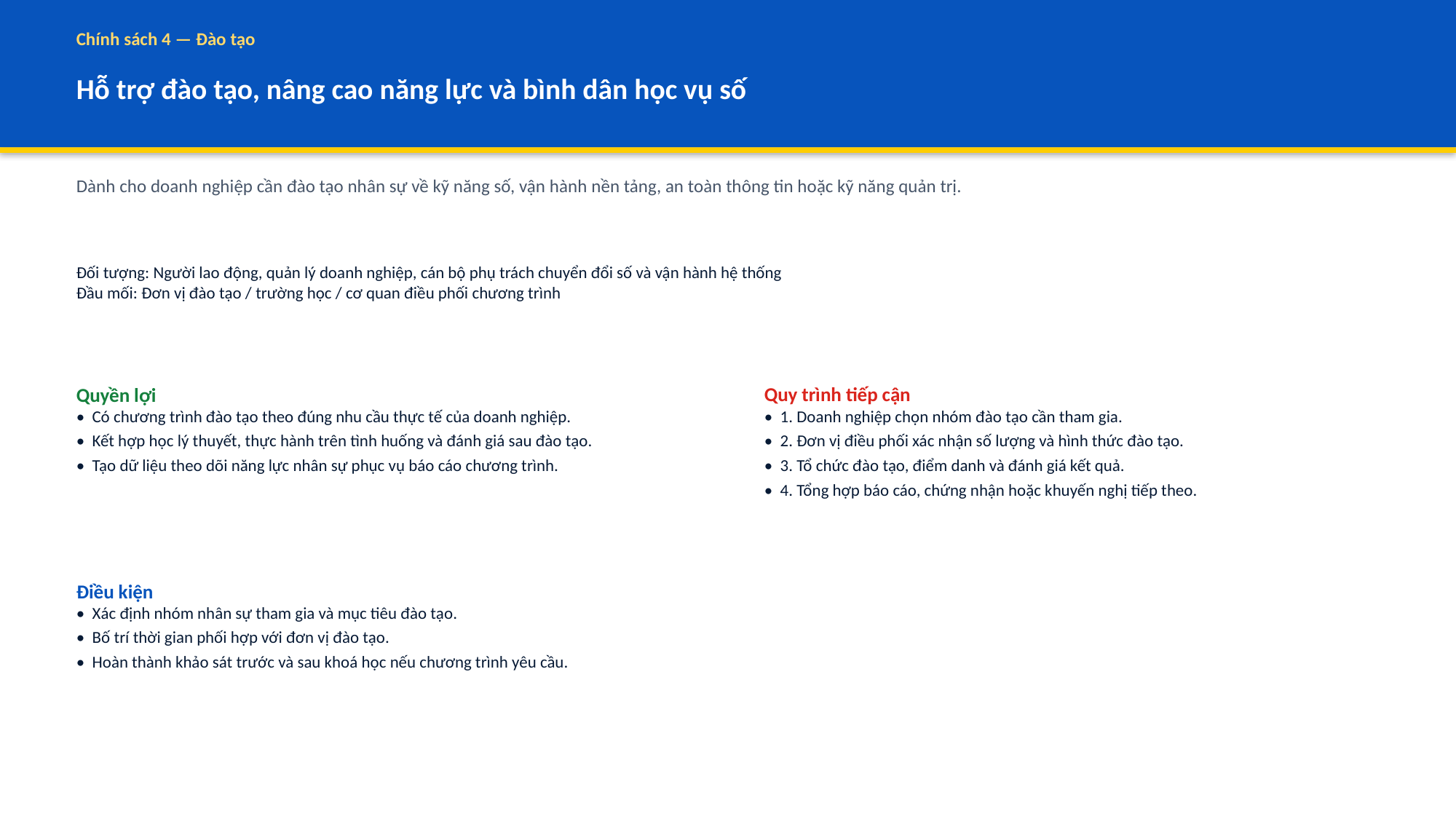

Chính sách 4 — Đào tạo
Hỗ trợ đào tạo, nâng cao năng lực và bình dân học vụ số

Dành cho doanh nghiệp cần đào tạo nhân sự về kỹ năng số, vận hành nền tảng, an toàn thông tin hoặc kỹ năng quản trị.
Đối tượng: Người lao động, quản lý doanh nghiệp, cán bộ phụ trách chuyển đổi số và vận hành hệ thống
Đầu mối: Đơn vị đào tạo / trường học / cơ quan điều phối chương trình
Quyền lợi
•  Có chương trình đào tạo theo đúng nhu cầu thực tế của doanh nghiệp.
•  Kết hợp học lý thuyết, thực hành trên tình huống và đánh giá sau đào tạo.
•  Tạo dữ liệu theo dõi năng lực nhân sự phục vụ báo cáo chương trình.
Quy trình tiếp cận
•  1. Doanh nghiệp chọn nhóm đào tạo cần tham gia.
•  2. Đơn vị điều phối xác nhận số lượng và hình thức đào tạo.
•  3. Tổ chức đào tạo, điểm danh và đánh giá kết quả.
•  4. Tổng hợp báo cáo, chứng nhận hoặc khuyến nghị tiếp theo.
Điều kiện
•  Xác định nhóm nhân sự tham gia và mục tiêu đào tạo.
•  Bố trí thời gian phối hợp với đơn vị đào tạo.
•  Hoàn thành khảo sát trước và sau khoá học nếu chương trình yêu cầu.